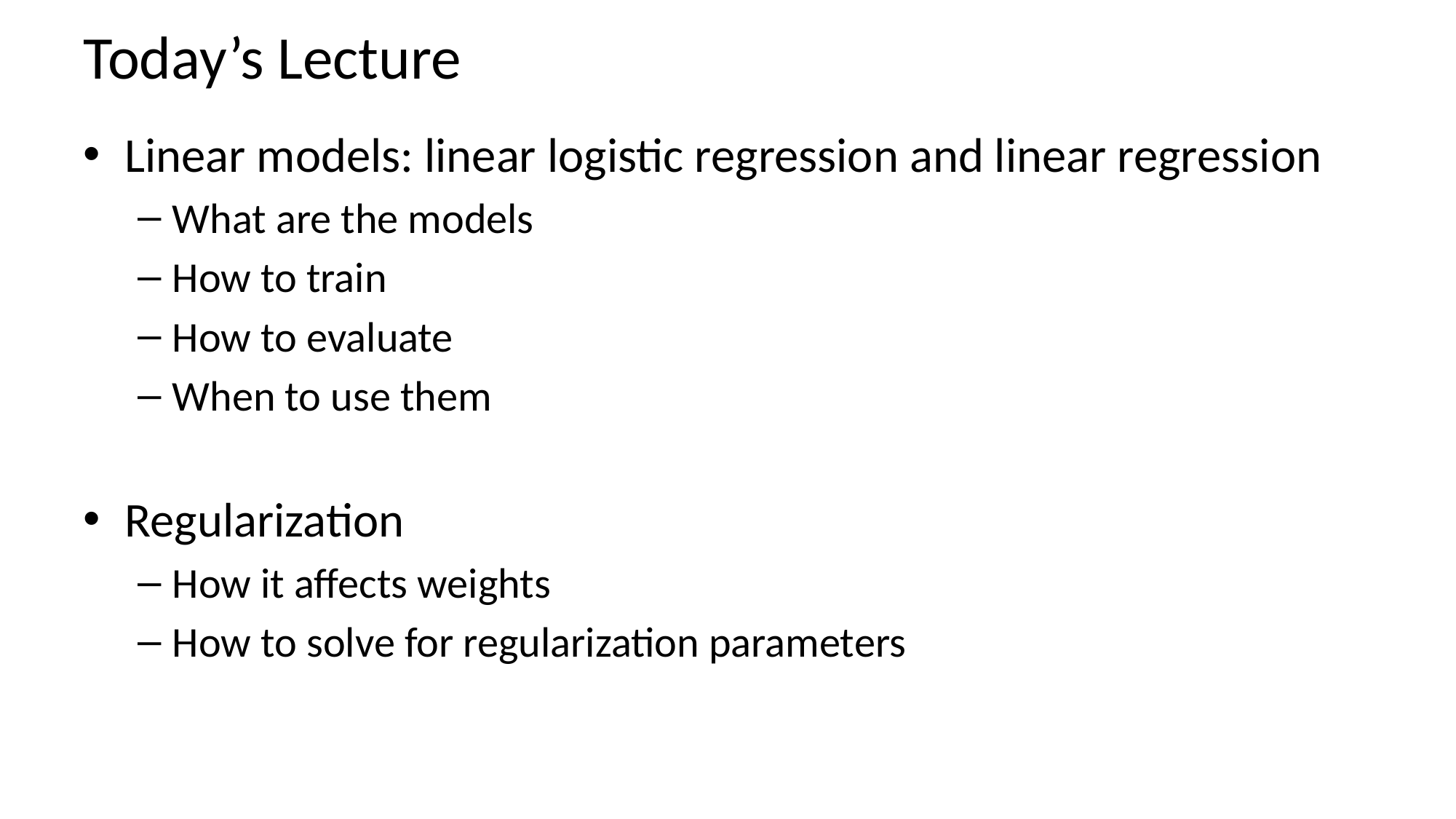

# Today’s Lecture
Linear models: linear logistic regression and linear regression
What are the models
How to train
How to evaluate
When to use them

Regularization
How it affects weights
How to solve for regularization parameters